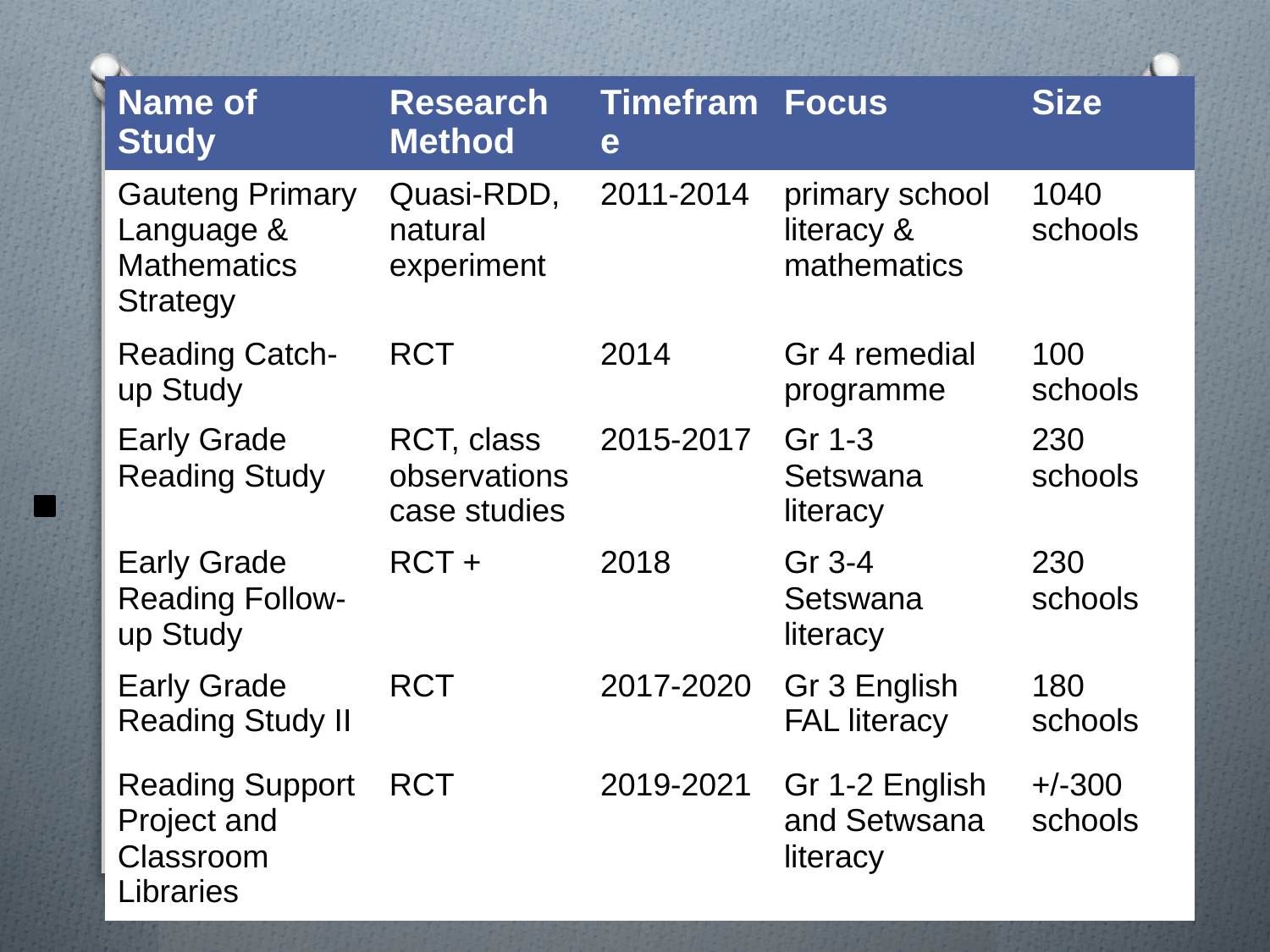

| Name of Study | Research Method | Timeframe | Focus | Size |
| --- | --- | --- | --- | --- |
| Gauteng Primary Language & Mathematics Strategy | Quasi-RDD, natural experiment | 2011-2014 | primary school literacy & mathematics | 1040 schools |
| Reading Catch-up Study | RCT | 2014 | Gr 4 remedial programme | 100 schools |
| Early Grade Reading Study | RCT, class observations case studies | 2015-2017 | Gr 1-3 Setswana literacy | 230 schools |
| Early Grade Reading Follow-up Study | RCT + | 2018 | Gr 3-4 Setswana literacy | 230 schools |
| Early Grade Reading Study II | RCT | 2017-2020 | Gr 3 English FAL literacy | 180 schools |
| Reading Support Project and Classroom Libraries | RCT | 2019-2021 | Gr 1-2 English and Setwsana literacy | +/-300 schools |